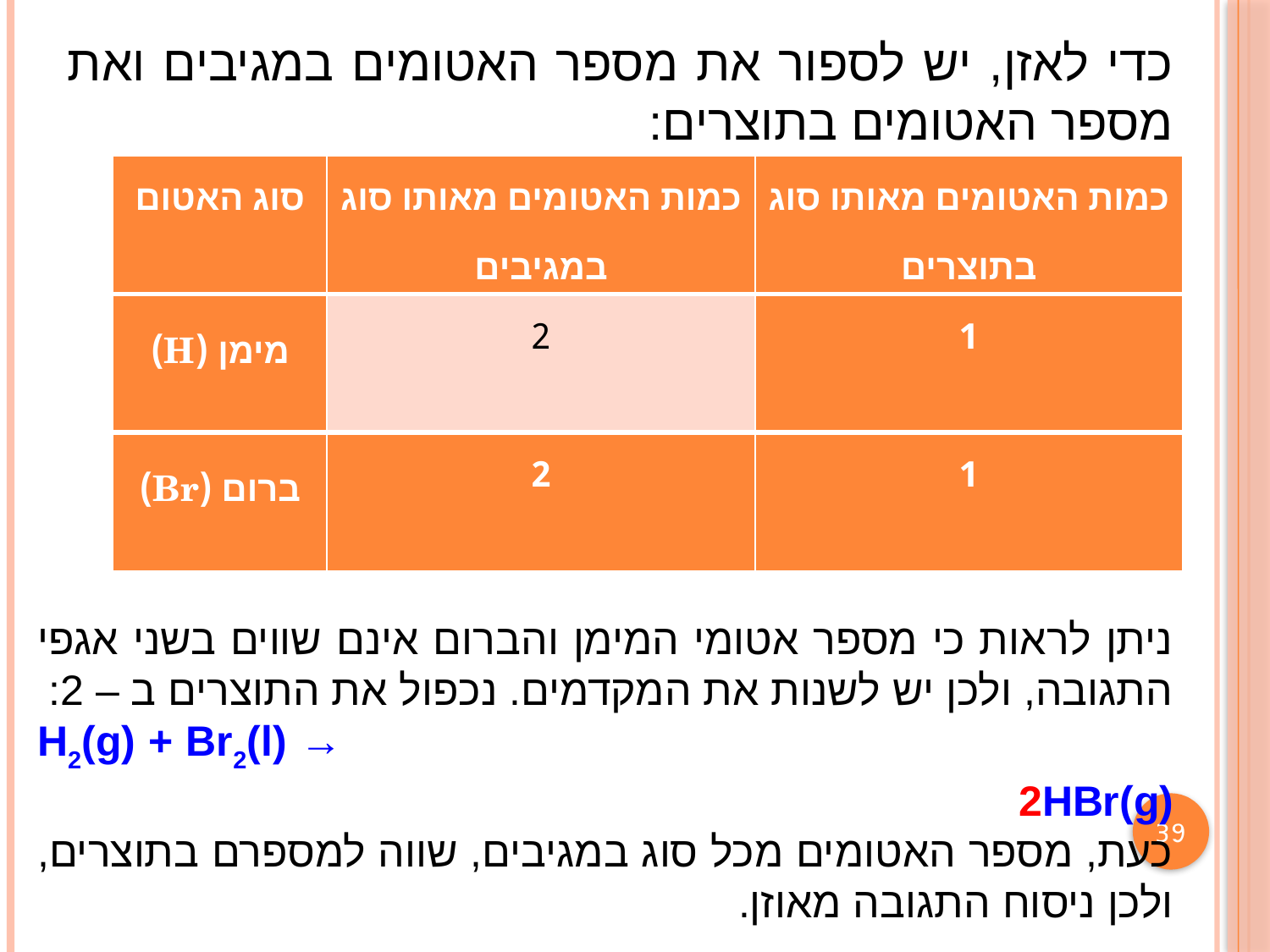

כדי לאזן, יש לספור את מספר האטומים במגיבים ואת מספר האטומים בתוצרים:
| סוג האטום | כמות האטומים מאותו סוג במגיבים | כמות האטומים מאותו סוג בתוצרים |
| --- | --- | --- |
| מימן (H) | 2 | 1 |
| ברום (Br) | 2 | 1 |
ניתן לראות כי מספר אטומי המימן והברום אינם שווים בשני אגפי התגובה, ולכן יש לשנות את המקדמים. נכפול את התוצרים ב – 2:
                                                                 H2(g) + Br2(l) → 2HBr(g)
כעת, מספר האטומים מכל סוג במגיבים, שווה למספרם בתוצרים, ולכן ניסוח התגובה מאוזן.
39